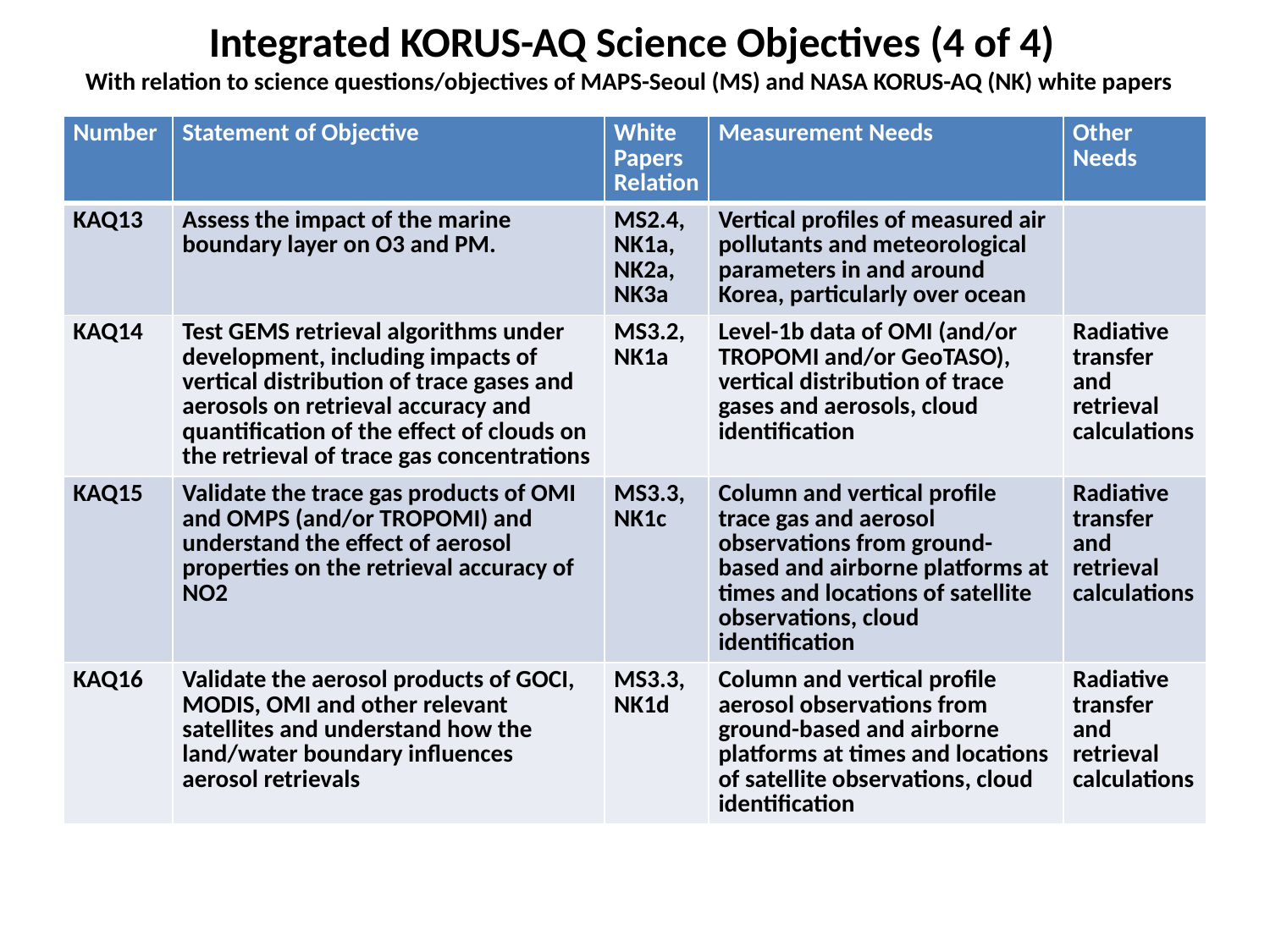

# Integrated KORUS-AQ Science Objectives (4 of 4) With relation to science questions/objectives of MAPS-Seoul (MS) and NASA KORUS-AQ (NK) white papers
| Number | Statement of Objective | White Papers Relation | Measurement Needs | Other Needs |
| --- | --- | --- | --- | --- |
| KAQ13 | Assess the impact of the marine boundary layer on O3 and PM. | MS2.4, NK1a, NK2a, NK3a | Vertical profiles of measured air pollutants and meteorological parameters in and around Korea, particularly over ocean |  |
| KAQ14 | Test GEMS retrieval algorithms under development, including impacts of vertical distribution of trace gases and aerosols on retrieval accuracy and quantification of the effect of clouds on the retrieval of trace gas concentrations | MS3.2, NK1a | Level-1b data of OMI (and/or TROPOMI and/or GeoTASO), vertical distribution of trace gases and aerosols, cloud identification | Radiative transfer and retrieval calculations |
| KAQ15 | Validate the trace gas products of OMI and OMPS (and/or TROPOMI) and understand the effect of aerosol properties on the retrieval accuracy of NO2 | MS3.3, NK1c | Column and vertical profile trace gas and aerosol observations from ground-based and airborne platforms at times and locations of satellite observations, cloud identification | Radiative transfer and retrieval calculations |
| KAQ16 | Validate the aerosol products of GOCI, MODIS, OMI and other relevant satellites and understand how the land/water boundary influences aerosol retrievals | MS3.3, NK1d | Column and vertical profile aerosol observations from ground-based and airborne platforms at times and locations of satellite observations, cloud identification | Radiative transfer and retrieval calculations |